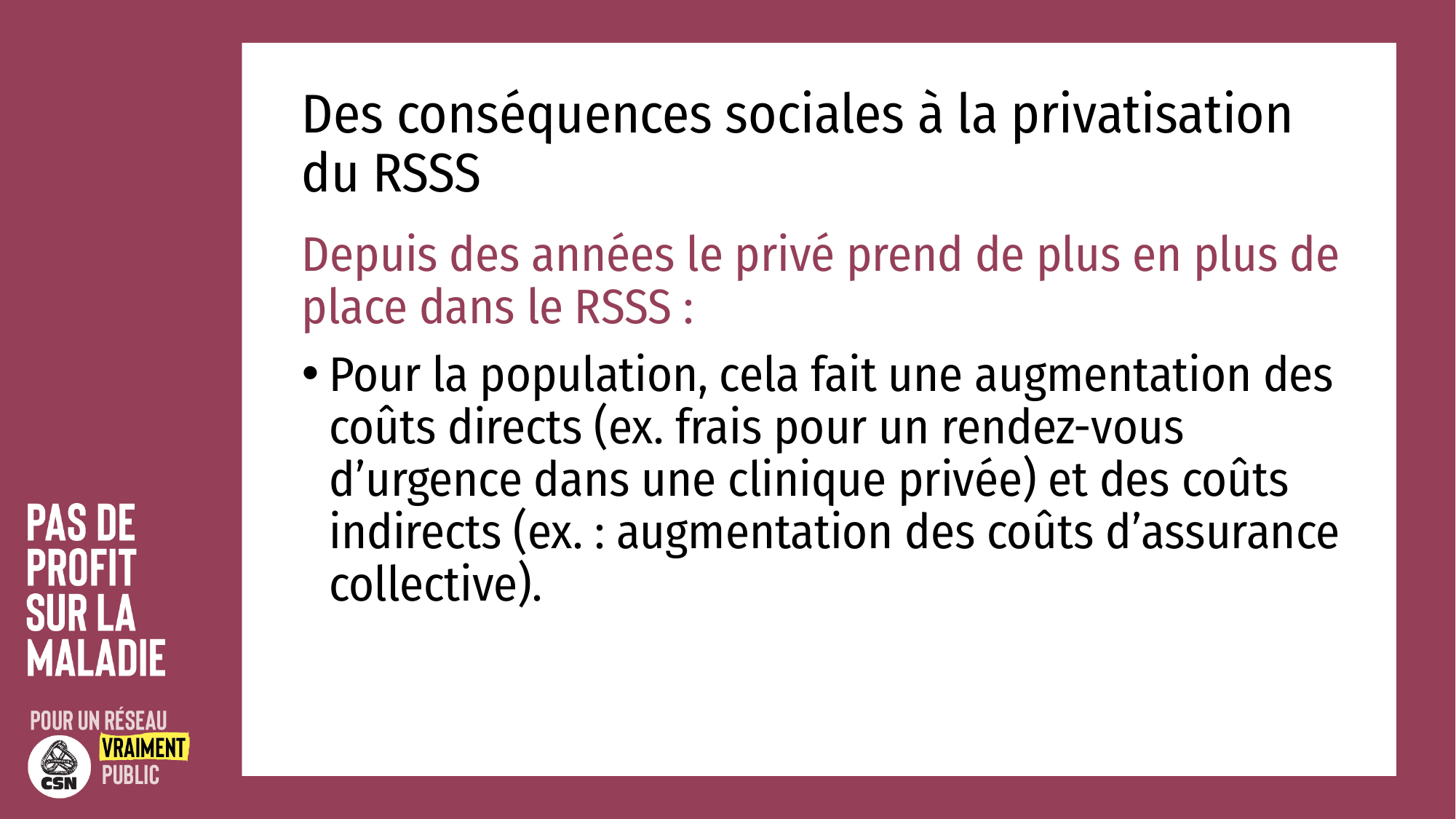

# Des conséquences sociales à la privatisation du RSSS
Depuis des années le privé prend de plus en plus de place dans le RSSS :
Pour la population, cela fait une augmentation des coûts directs (ex. frais pour un rendez-vous d’urgence dans une clinique privée) et des coûts indirects (ex. : augmentation des coûts d’assurance collective).